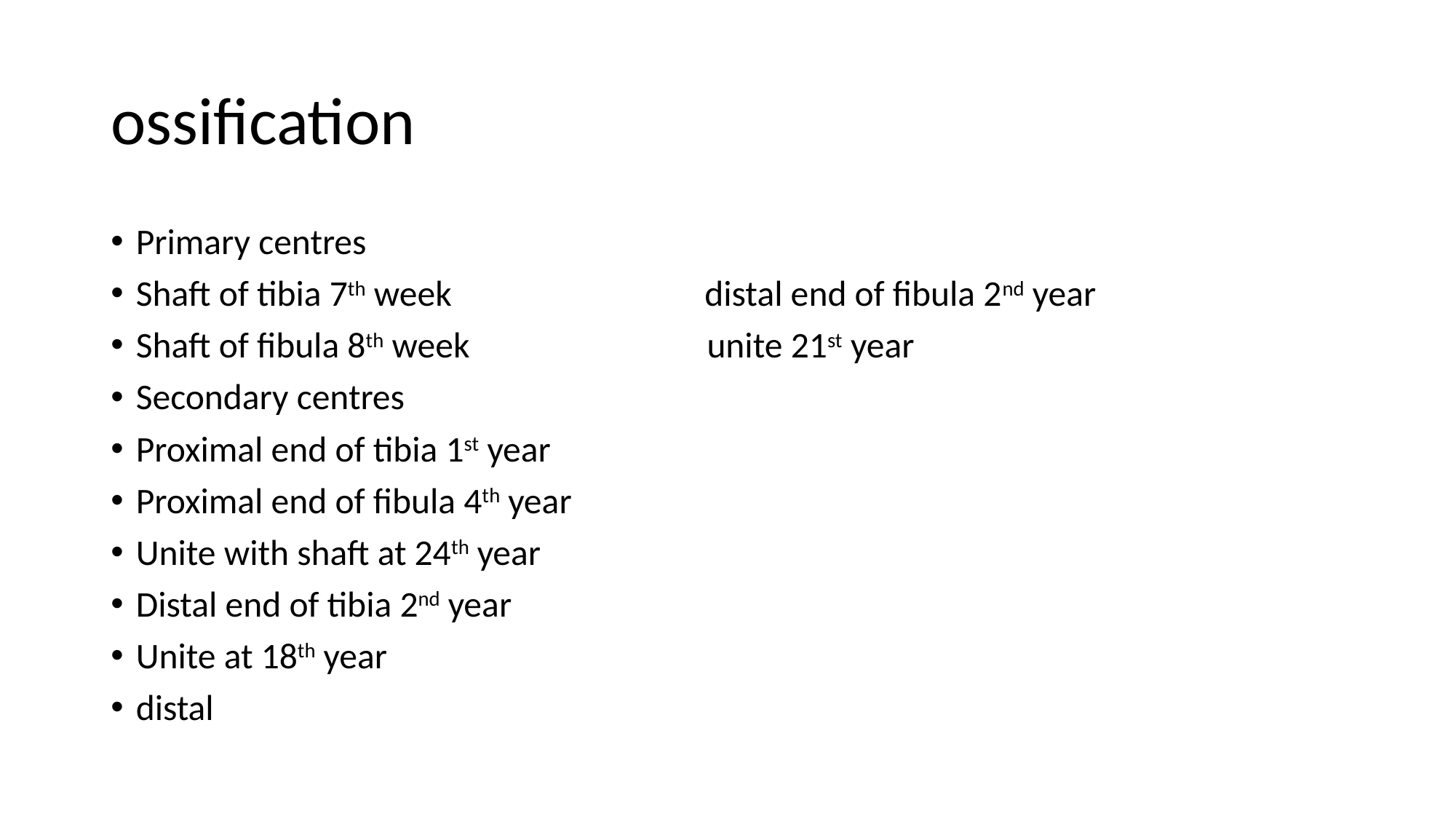

# ossification
Primary centres
Shaft of tibia 7th week                               distal end of fibula 2nd year
Shaft of fibula 8th week                             unite 21st year
Secondary centres
Proximal end of tibia 1st year
Proximal end of fibula 4th year
Unite with shaft at 24th year
Distal end of tibia 2nd year
Unite at 18th year
distal